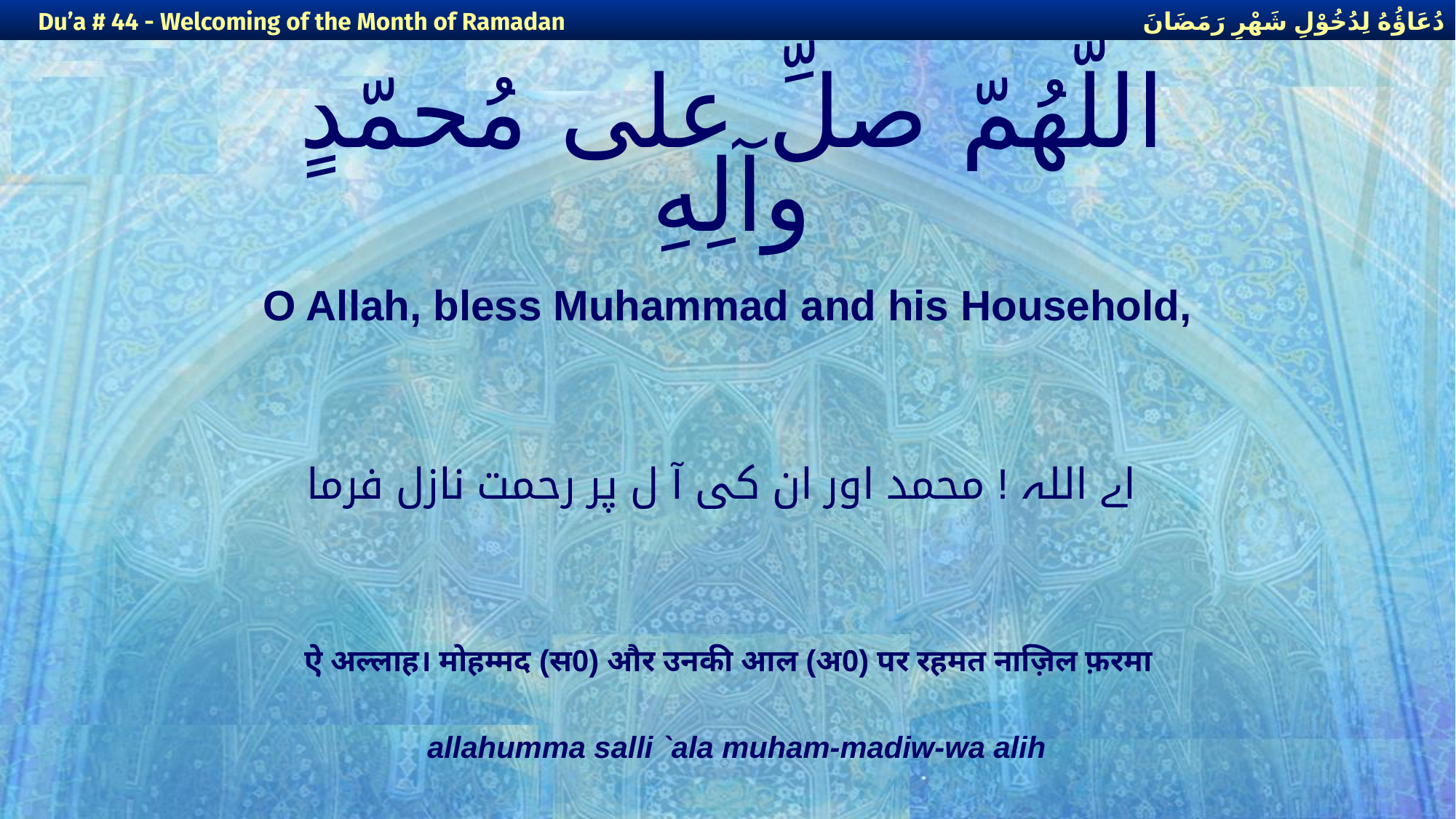

دُعَاؤُهُ لِدُخُوْلِ شَهْرِ رَمَضَانَ
دُعَاؤُهُ لِدُخُوْلِ شَهْرِ رَمَضَانَ
Du’a # 44 - Welcoming of the Month of Ramadan
Du’a # 44 - Welcoming of the Month of Ramadan
# اللّهُمّ صلِّ على مُحمّدٍ وآلِهِ
O Allah, bless Muhammad and his Household,

اے اللہ ! محمد اور ان کی آ ل پر رحمت نازل فرما
ऐ अल्लाह। मोहम्मद (स0) और उनकी आल (अ0) पर रहमत नाज़िल फ़रमा
allahumma salli `ala muham-madiw-wa alih